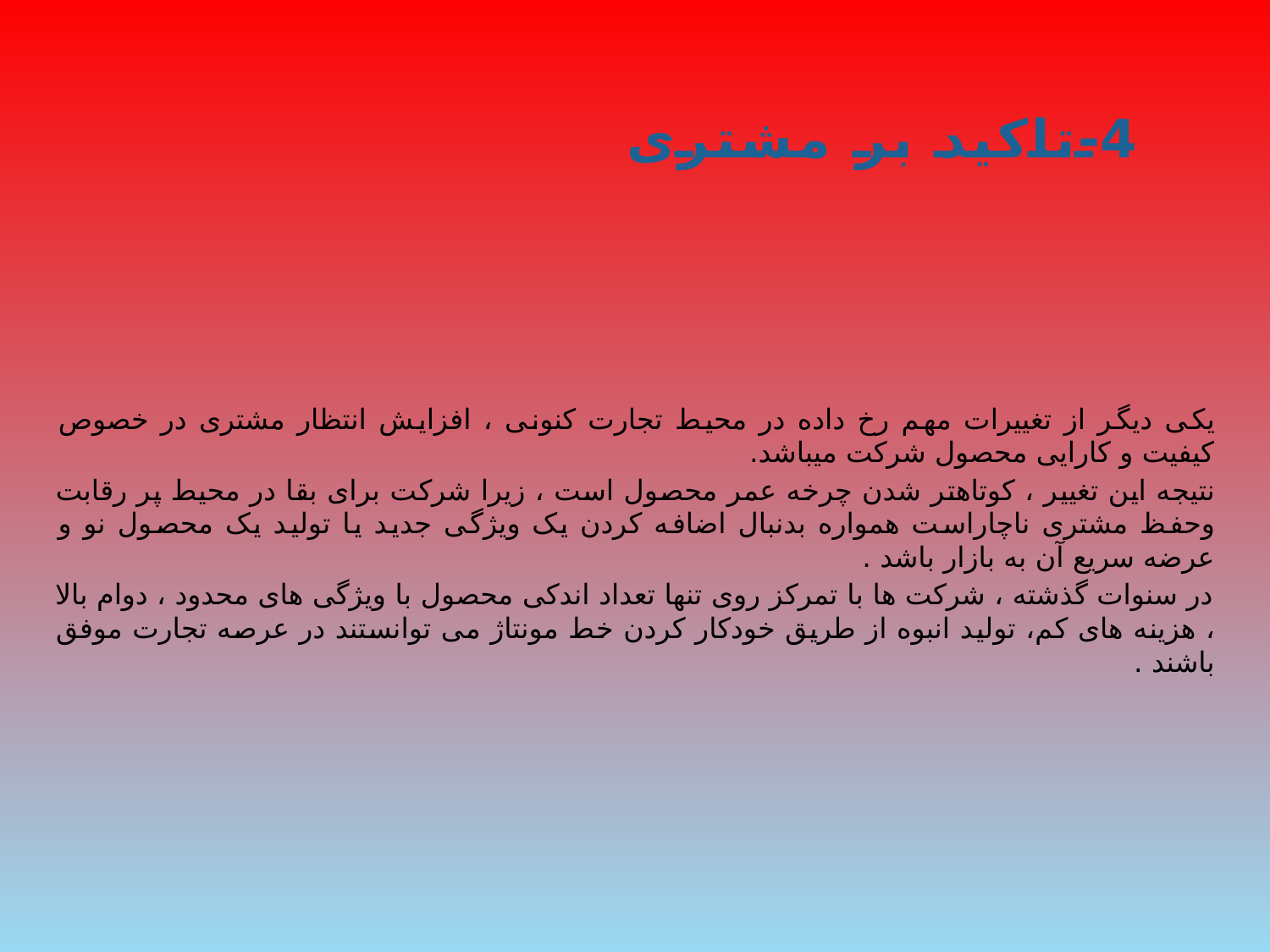

# 4-تاکید بر مشتری
یکی دیگر از تغییرات مهم رخ داده در محیط تجارت کنونی ، افزایش انتظار مشتری در خصوص کیفیت و کارایی محصول شرکت میباشد.
نتیجه این تغییر ، کوتاهتر شدن چرخه عمر محصول است ، زیرا شرکت برای بقا در محیط پر رقابت وحفظ مشتری ناچاراست همواره بدنبال اضافه کردن یک ویژگی جدید یا تولید یک محصول نو و عرضه سریع آن به بازار باشد .
در سنوات گذشته ، شرکت ها با تمرکز روی تنها تعداد اندکی محصول با ویژگی های محدود ، دوام بالا ، هزینه های کم، تولید انبوه از طریق خودکار کردن خط مونتاژ می توانستند در عرصه تجارت موفق باشند .